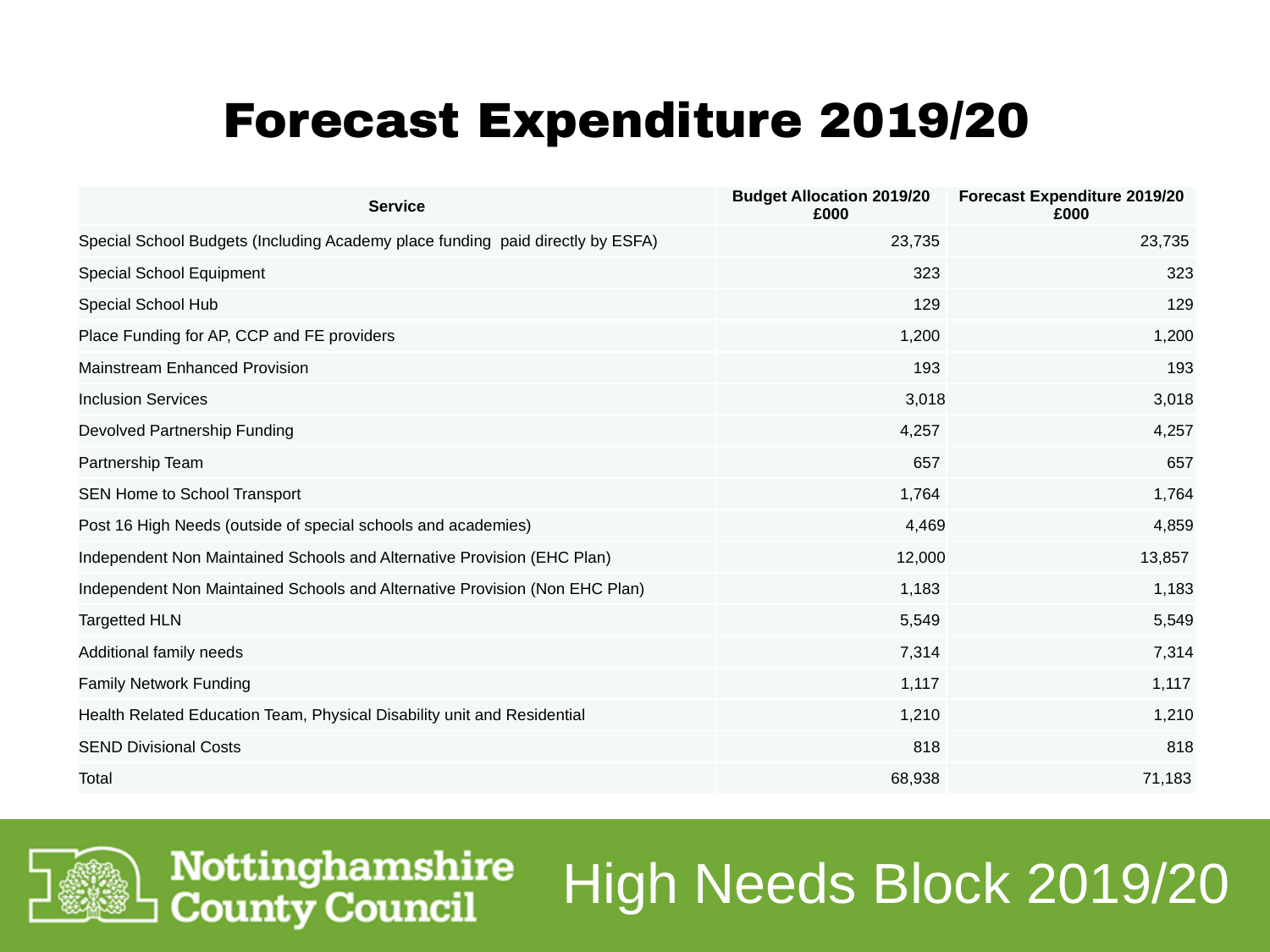

# Forecast Expenditure 2019/20

| Service | Budget Allocation 2019/20 £000 | Forecast Expenditure 2019/20 £000 |
| --- | --- | --- |
| Special School Budgets (Including Academy place funding paid directly by ESFA) | 23,735 | 23,735 |
| Special School Equipment | 323 | 323 |
| Special School Hub | 129 | 129 |
| Place Funding for AP, CCP and FE providers | 1,200 | 1,200 |
| Mainstream Enhanced Provision | 193 | 193 |
| Inclusion Services | 3,018 | 3,018 |
| Devolved Partnership Funding | 4,257 | 4,257 |
| Partnership Team | 657 | 657 |
| SEN Home to School Transport | 1,764 | 1,764 |
| Post 16 High Needs (outside of special schools and academies) | 4,469 | 4,859 |
| Independent Non Maintained Schools and Alternative Provision (EHC Plan) | 12,000 | 13,857 |
| Independent Non Maintained Schools and Alternative Provision (Non EHC Plan) | 1,183 | 1,183 |
| Targetted HLN | 5,549 | 5,549 |
| Additional family needs | 7,314 | 7,314 |
| Family Network Funding | 1,117 | 1,117 |
| Health Related Education Team, Physical Disability unit and Residential | 1,210 | 1,210 |
| SEND Divisional Costs | 818 | 818 |
| Total | 68,938 | 71,183 |
High Needs Block 2019/20